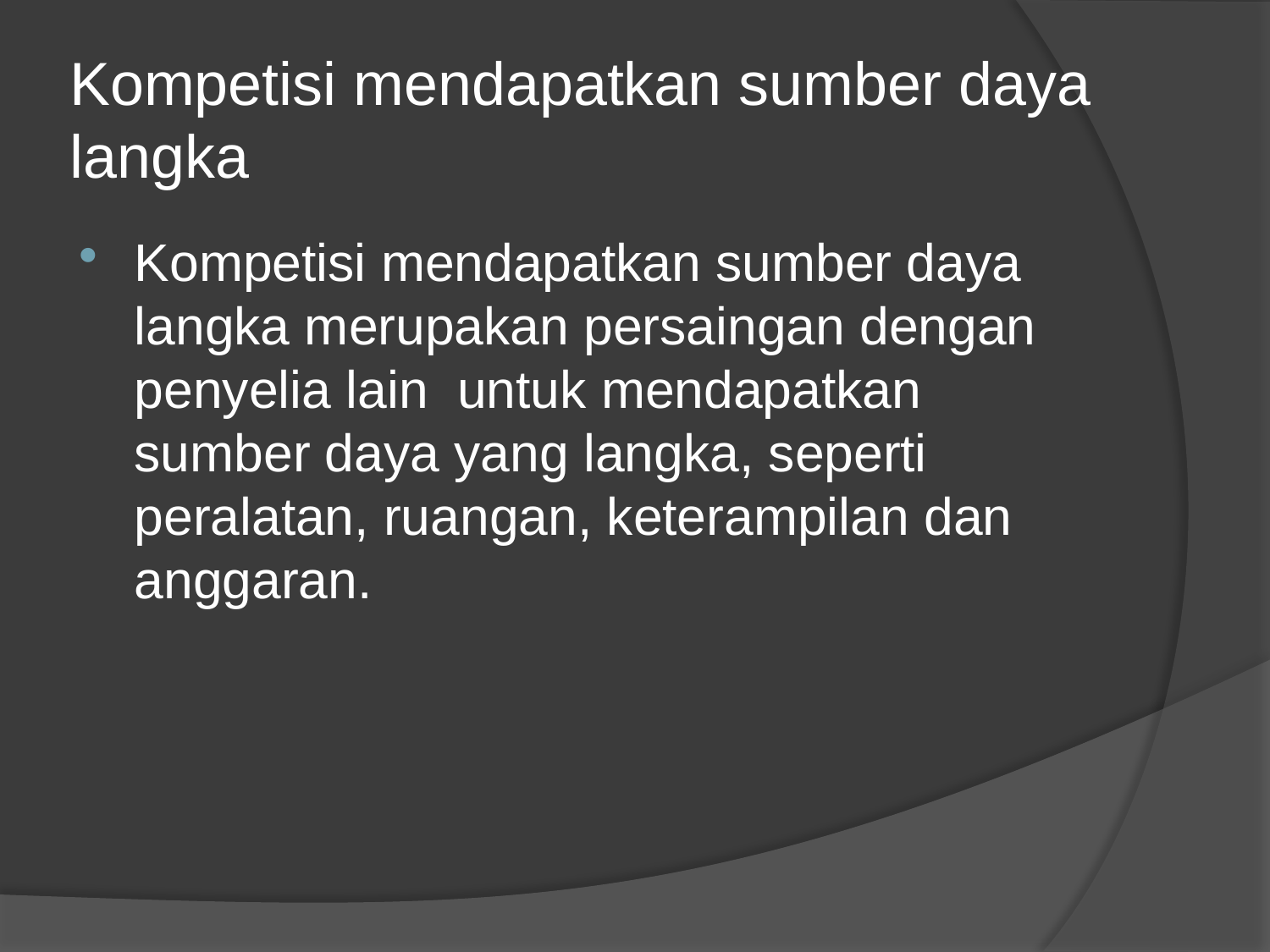

# Kompetisi mendapatkan sumber daya langka
Kompetisi mendapatkan sumber daya langka merupakan persaingan dengan penyelia lain  untuk mendapatkan sumber daya yang langka, seperti peralatan, ruangan, keterampilan dan anggaran.